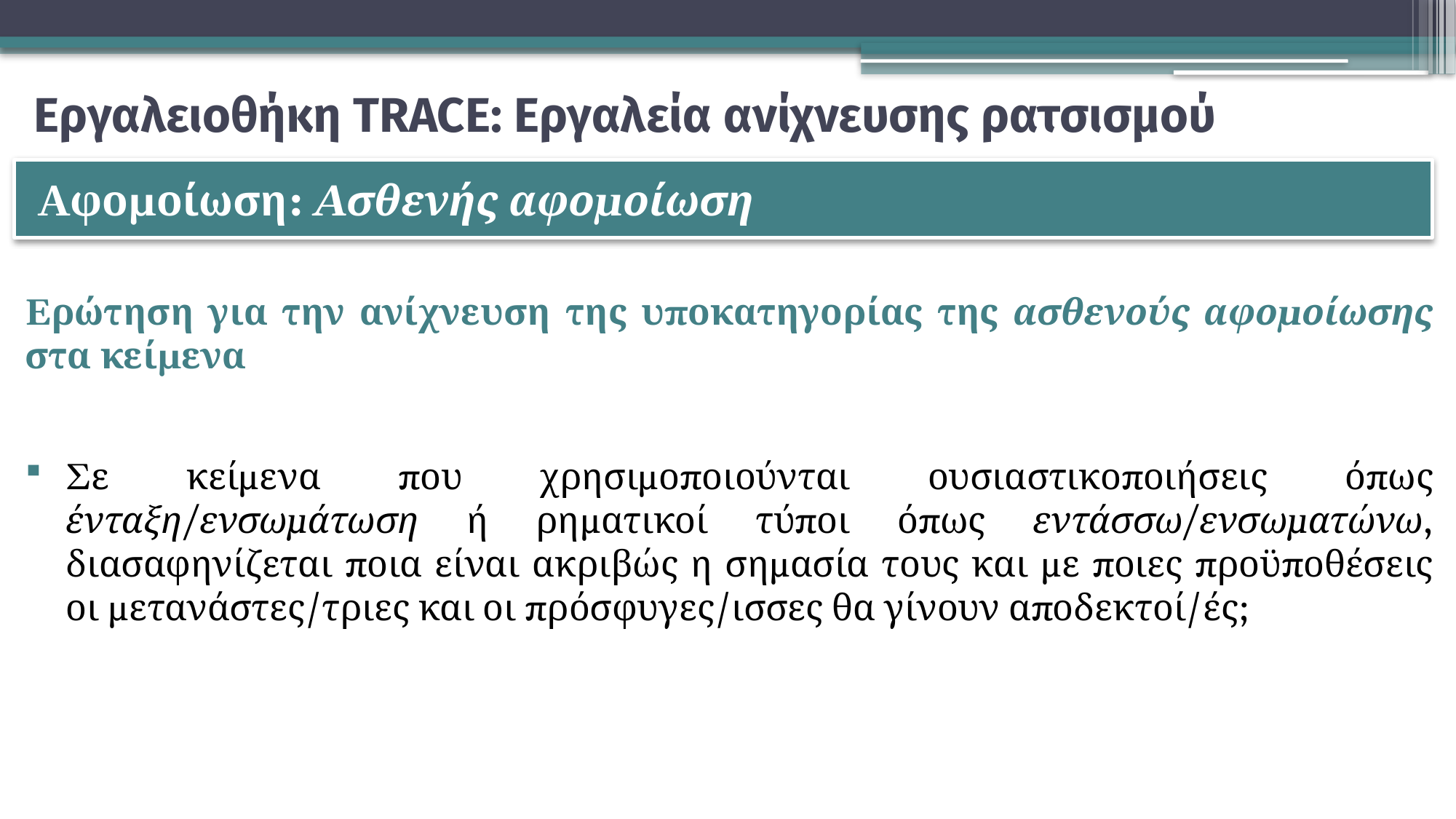

# Εργαλειοθήκη TRACE: Εργαλεία ανίχνευσης ρατσισμού
Αφομοίωση: Ασθενής αφομοίωση

Ερώτηση για την ανίχνευση της υποκατηγορίας της ασθενούς αφομοίωσης στα κείμενα

Σε κείμενα που χρησιμοποιούνται ουσιαστικοποιήσεις όπως ένταξη/ενσωμάτωση ή ρηματικοί τύποι όπως εντάσσω/ενσωματώνω, διασαφηνίζεται ποια είναι ακριβώς η σημασία τους και με ποιες προϋποθέσεις οι μετανάστες/τριες και οι πρόσφυγες/ισσες θα γίνουν αποδεκτοί/ές;